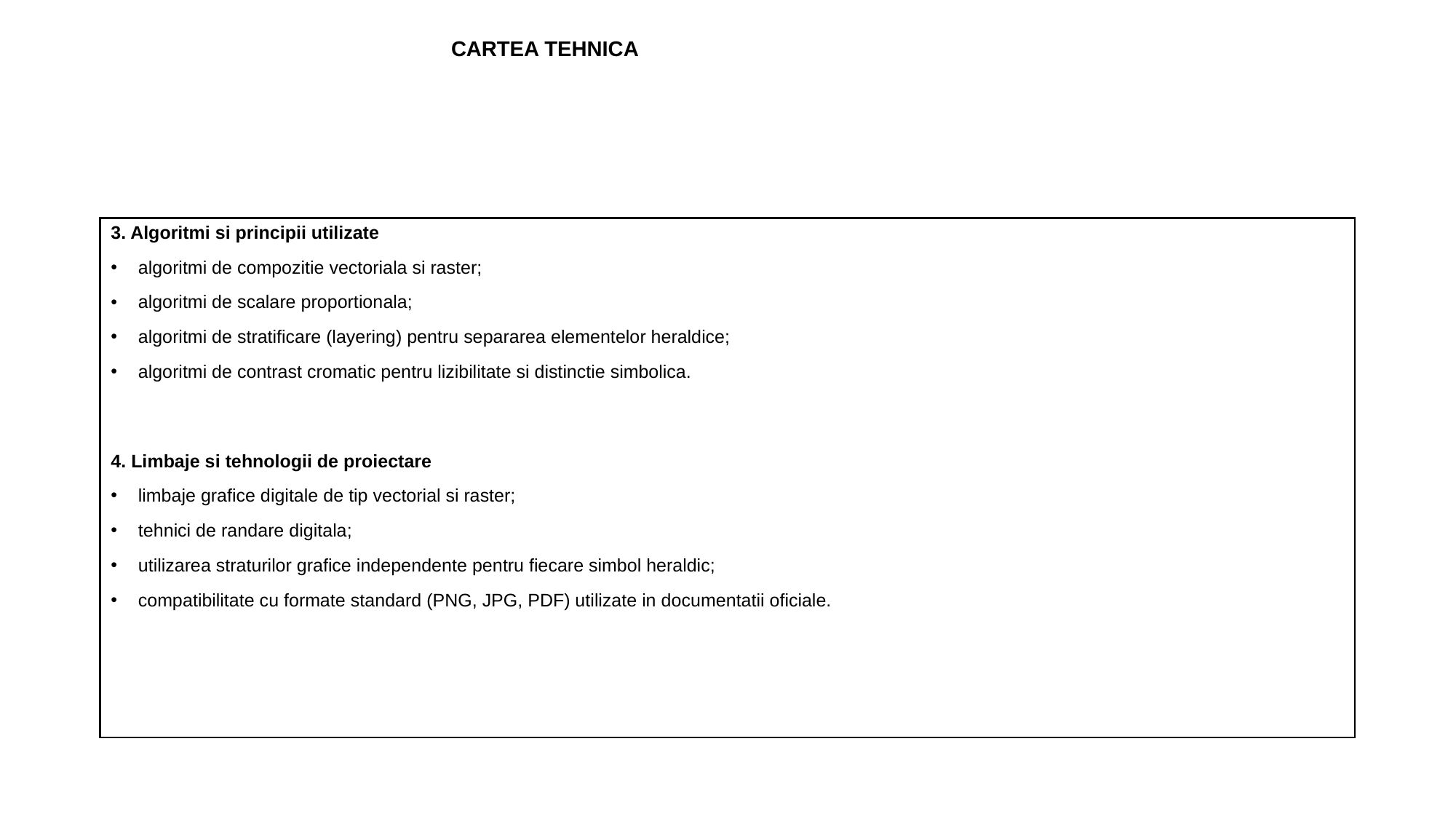

# CARTEA TEHNICA
3. Algoritmi si principii utilizate
algoritmi de compozitie vectoriala si raster;
algoritmi de scalare proportionala;
algoritmi de stratificare (layering) pentru separarea elementelor heraldice;
algoritmi de contrast cromatic pentru lizibilitate si distinctie simbolica.

4. Limbaje si tehnologii de proiectare
limbaje grafice digitale de tip vectorial si raster;
tehnici de randare digitala;
utilizarea straturilor grafice independente pentru fiecare simbol heraldic;
compatibilitate cu formate standard (PNG, JPG, PDF) utilizate in documentatii oficiale.